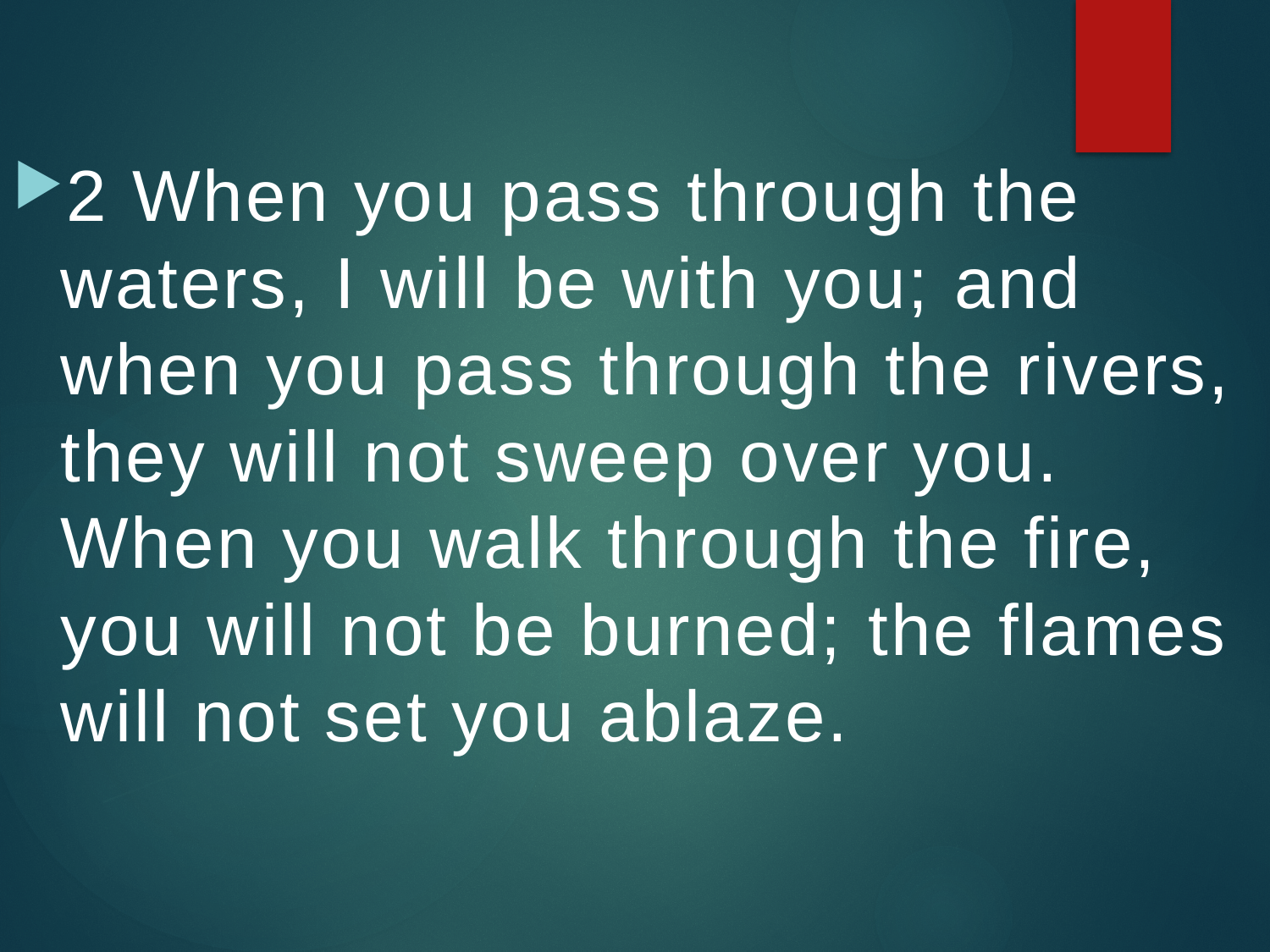

2 When you pass through the waters, I will be with you; and when you pass through the rivers, they will not sweep over you. When you walk through the fire, you will not be burned; the flames will not set you ablaze.